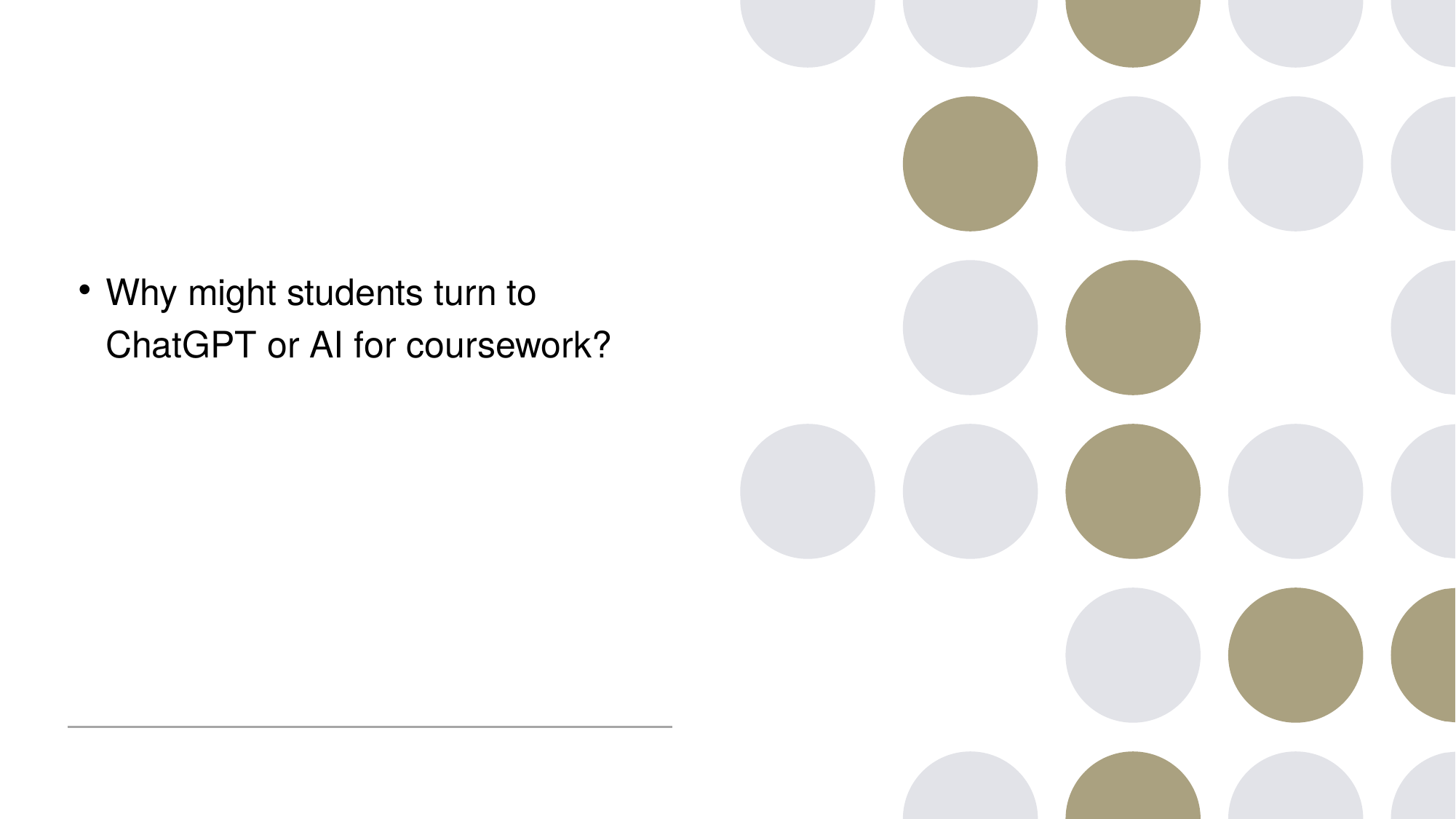

#
Why might students turn to ChatGPT or AI for coursework?